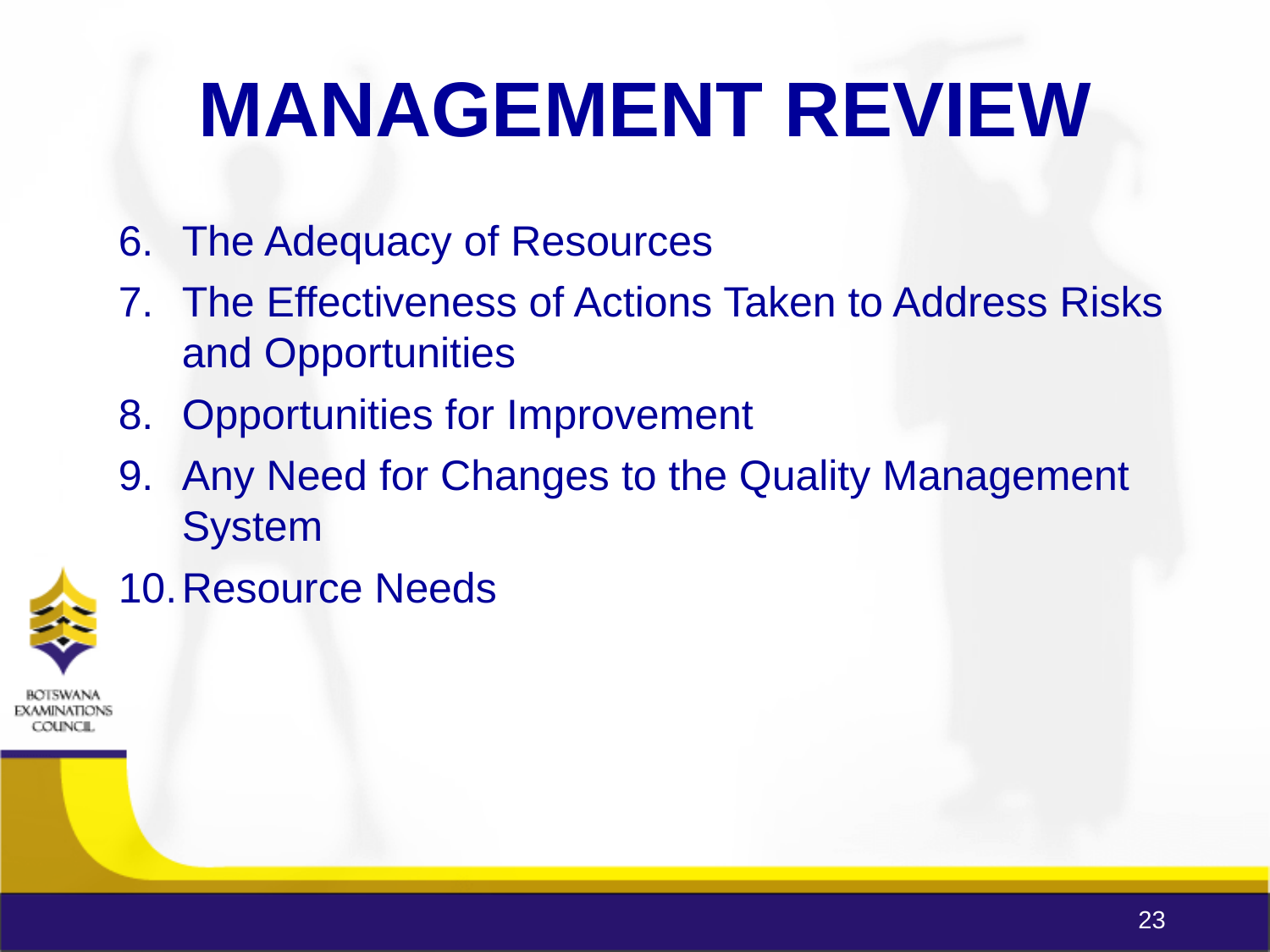

MANAGEMENT REVIEW

The Adequacy of Resources
The Effectiveness of Actions Taken to Address Risks and Opportunities
Opportunities for Improvement
Any Need for Changes to the Quality Management System
Resource Needs
23